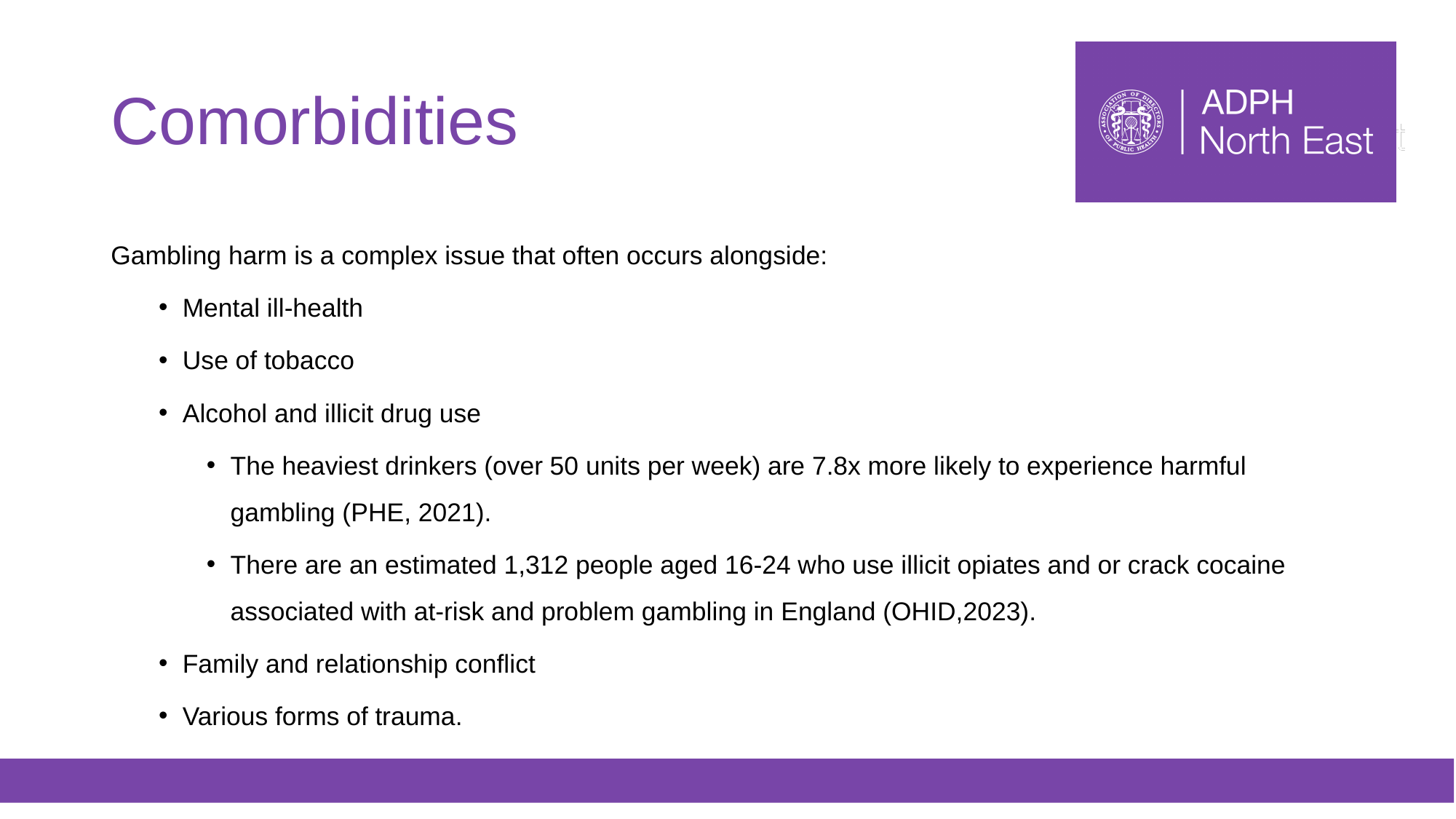

# Comorbidities
Gambling harm is a complex issue that often occurs alongside:
Mental ill-health
Use of tobacco
Alcohol and illicit drug use
The heaviest drinkers (over 50 units per week) are 7.8x more likely to experience harmful gambling (PHE, 2021).
There are an estimated 1,312 people aged 16-24 who use illicit opiates and or crack cocaine associated with at-risk and problem gambling in England (OHID,2023).
Family and relationship conflict
Various forms of trauma.